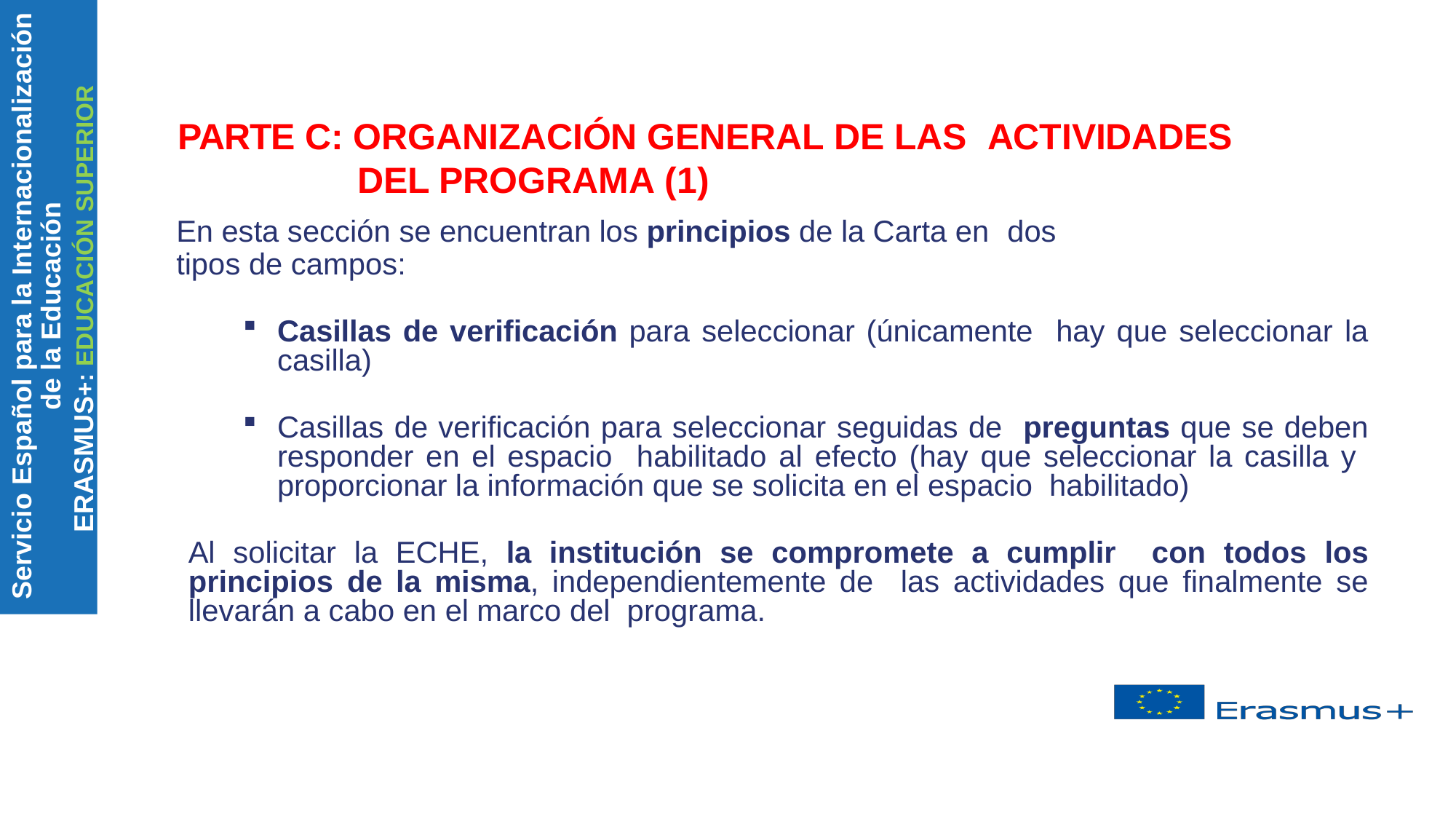

Servicio Español para la Internacionalización de la Educación
ERASMUS+: EDUCACIÓN SUPERIOR
PARTE C: ORGANIZACIÓN GENERAL DE LAS  ACTIVIDADES DEL PROGRAMA (1)
En esta sección se encuentran los principios de la Carta en  dos
tipos de campos:

Casillas de verificación para seleccionar (únicamente  hay que seleccionar la casilla)

Casillas de verificación para seleccionar seguidas de  preguntas que se deben responder en el espacio  habilitado al efecto (hay que seleccionar la casilla y  proporcionar la información que se solicita en el espacio  habilitado)

Al solicitar la ECHE, la institución se compromete a cumplir  con todos los principios de la misma, independientemente de  las actividades que finalmente se llevarán a cabo en el marco del  programa.